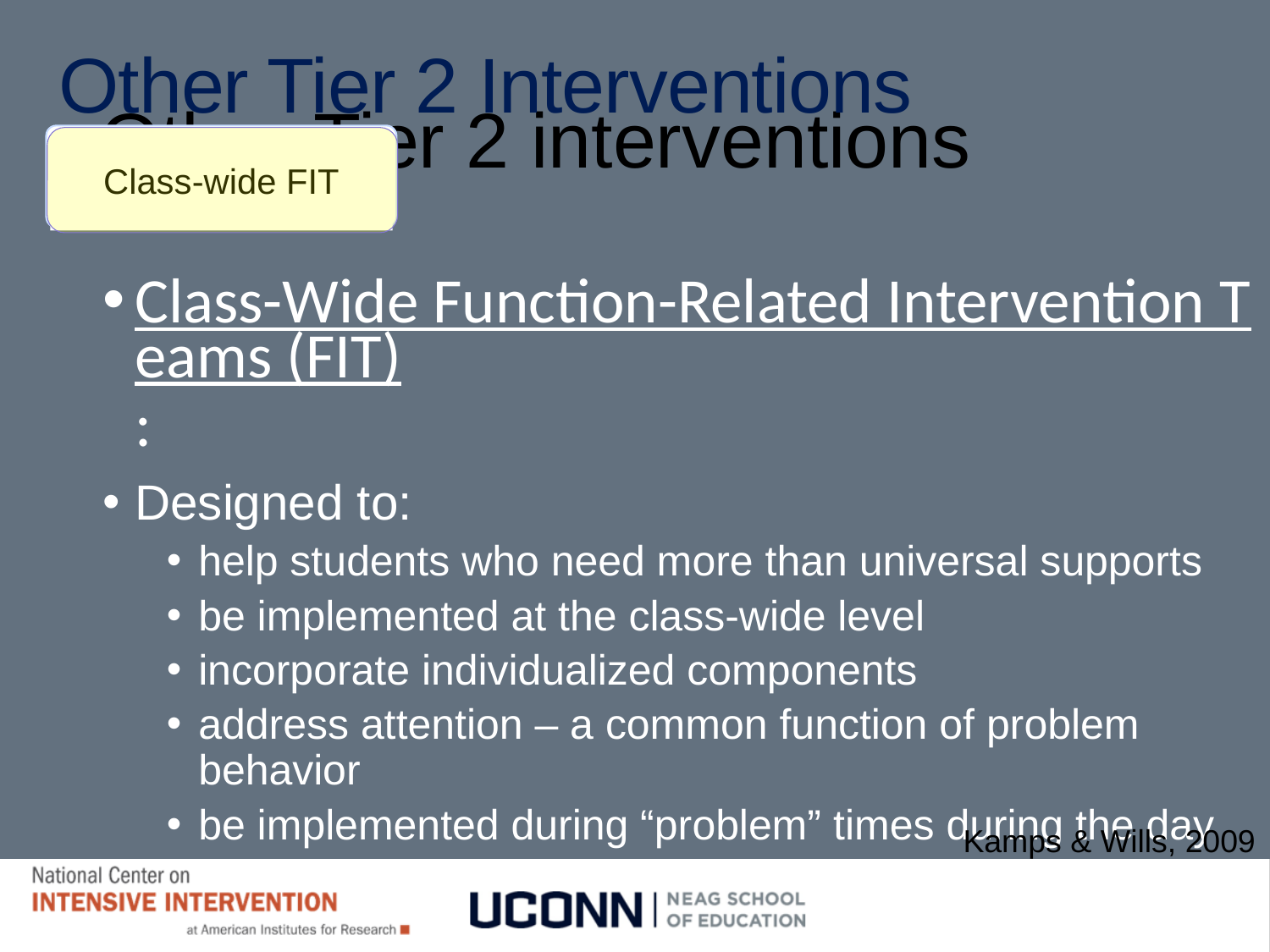

Other Tier 2 Interventions
# Other Tier 2 interventions

Class-wide FIT

Class-Wide Function-Related Intervention Teams (FIT):
Designed to:
help students who need more than universal supports
be implemented at the class-wide level
incorporate individualized components
address attention – a common function of problem behavior
be implemented during “problem” times during the day
Kamps & Wills, 2009